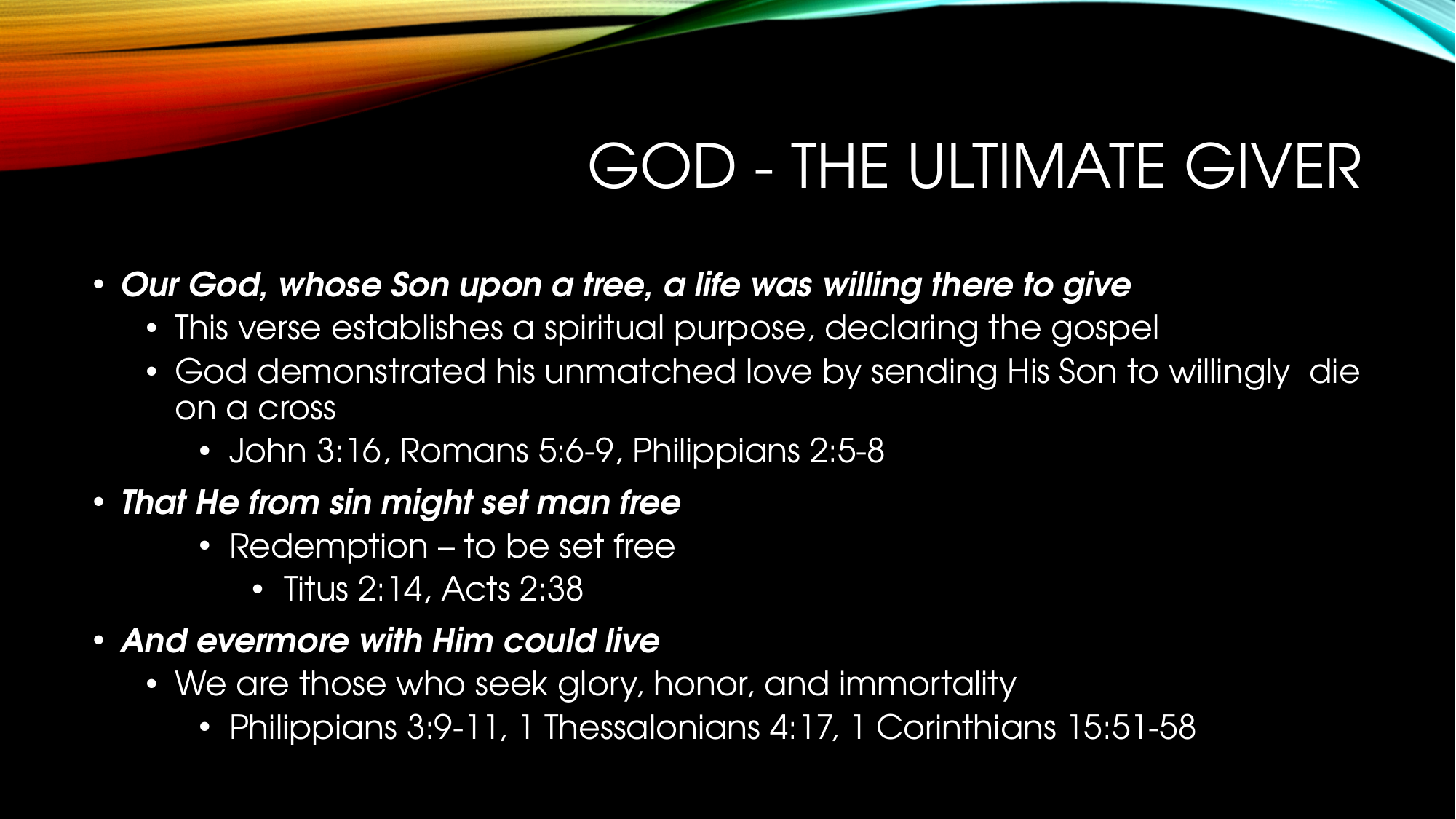

# GOD - THE ULTIMATE GIVER
Our God, whose Son upon a tree, a life was willing there to give
This verse establishes a spiritual purpose, declaring the gospel
God demonstrated his unmatched love by sending His Son to willingly  die on a cross
John 3:16, Romans 5:6-9, Philippians 2:5-8
That He from sin might set man free
Redemption – to be set free
Titus 2:14, Acts 2:38
And evermore with Him could live
We are those who seek glory, honor, and immortality
Philippians 3:9-11, 1 Thessalonians 4:17, 1 Corinthians 15:51-58